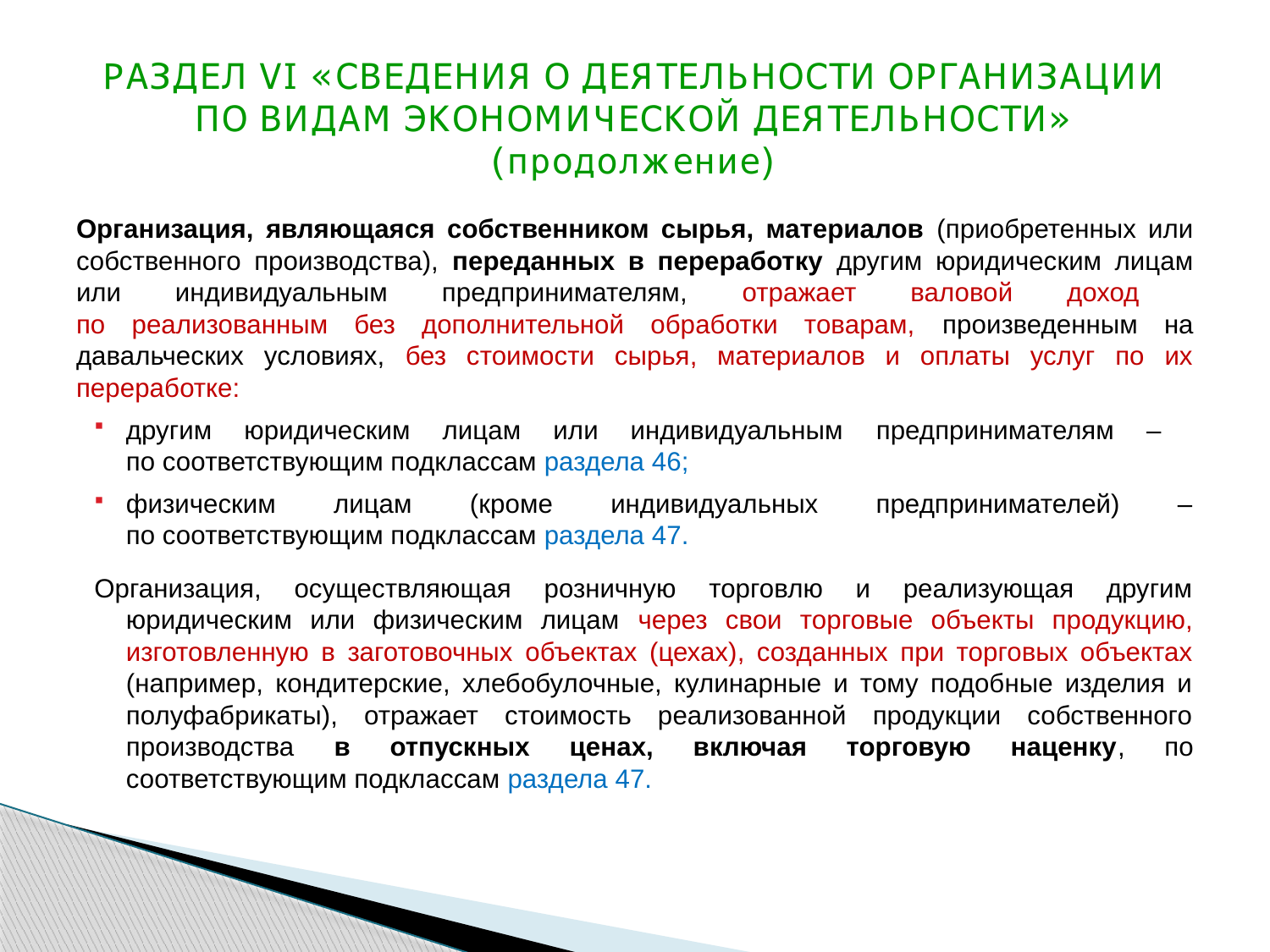

# РАЗДЕЛ VI «СВЕДЕНИЯ О ДЕЯТЕЛЬНОСТИ ОРГАНИЗАЦИИ ПО ВИДАМ ЭКОНОМИЧЕСКОЙ ДЕЯТЕЛЬНОСТИ» (продолжение)
Организация, являющаяся собственником сырья, материалов (приобретенных или собственного производства), переданных в переработку другим юридическим лицам или индивидуальным предпринимателям, отражает валовой доход
по реализованным без дополнительной обработки товарам, произведенным на давальческих условиях, без стоимости сырья, материалов и оплаты услуг по их переработке:
другим юридическим лицам или индивидуальным предпринимателям –
по соответствующим подклассам раздела 46;
физическим лицам (кроме индивидуальных предпринимателей) – по соответствующим подклассам раздела 47.
Организация, осуществляющая розничную торговлю и реализующая другим юридическим или физическим лицам через свои торговые объекты продукцию, изготовленную в заготовочных объектах (цехах), созданных при торговых объектах (например, кондитерские, хлебобулочные, кулинарные и тому подобные изделия и полуфабрикаты), отражает стоимость реализованной продукции собственного производства в отпускных ценах, включая торговую наценку, по соответствующим подклассам раздела 47.